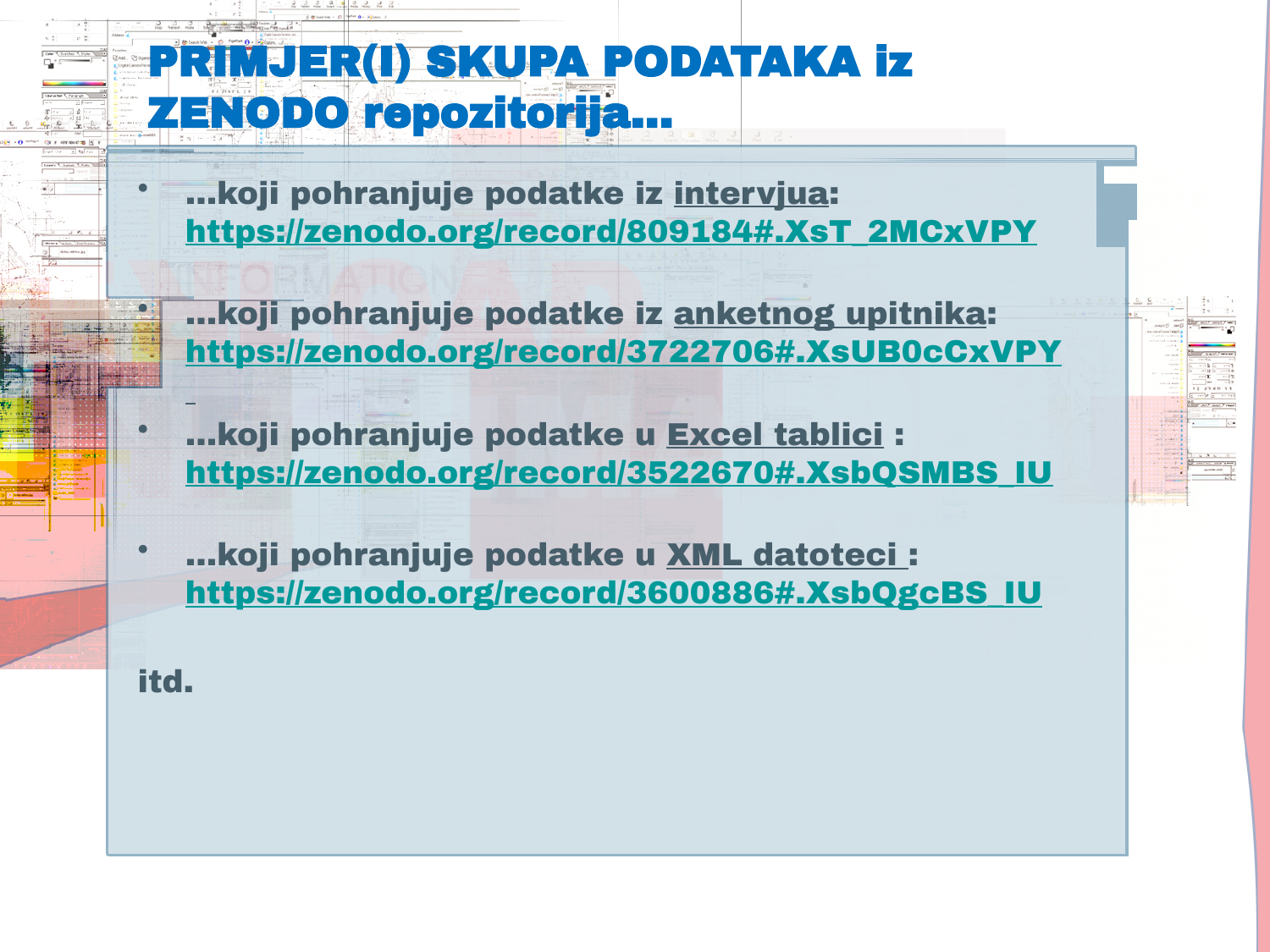

# PRIMJER(I) SKUPA PODATAKA iz ZENODO repozitorija…
…koji pohranjuje podatke iz intervjua:
https://zenodo.org/record/809184#.XsT_2MCxVPY
…koji pohranjuje podatke iz anketnog upitnika:
https://zenodo.org/record/3722706#.XsUB0cCxVPY
…koji pohranjuje podatke u Excel tablici :
https://zenodo.org/record/3522670#.XsbQSMBS_IU
…koji pohranjuje podatke u XML datoteci :
https://zenodo.org/record/3600886#.XsbQgcBS_IU

itd.